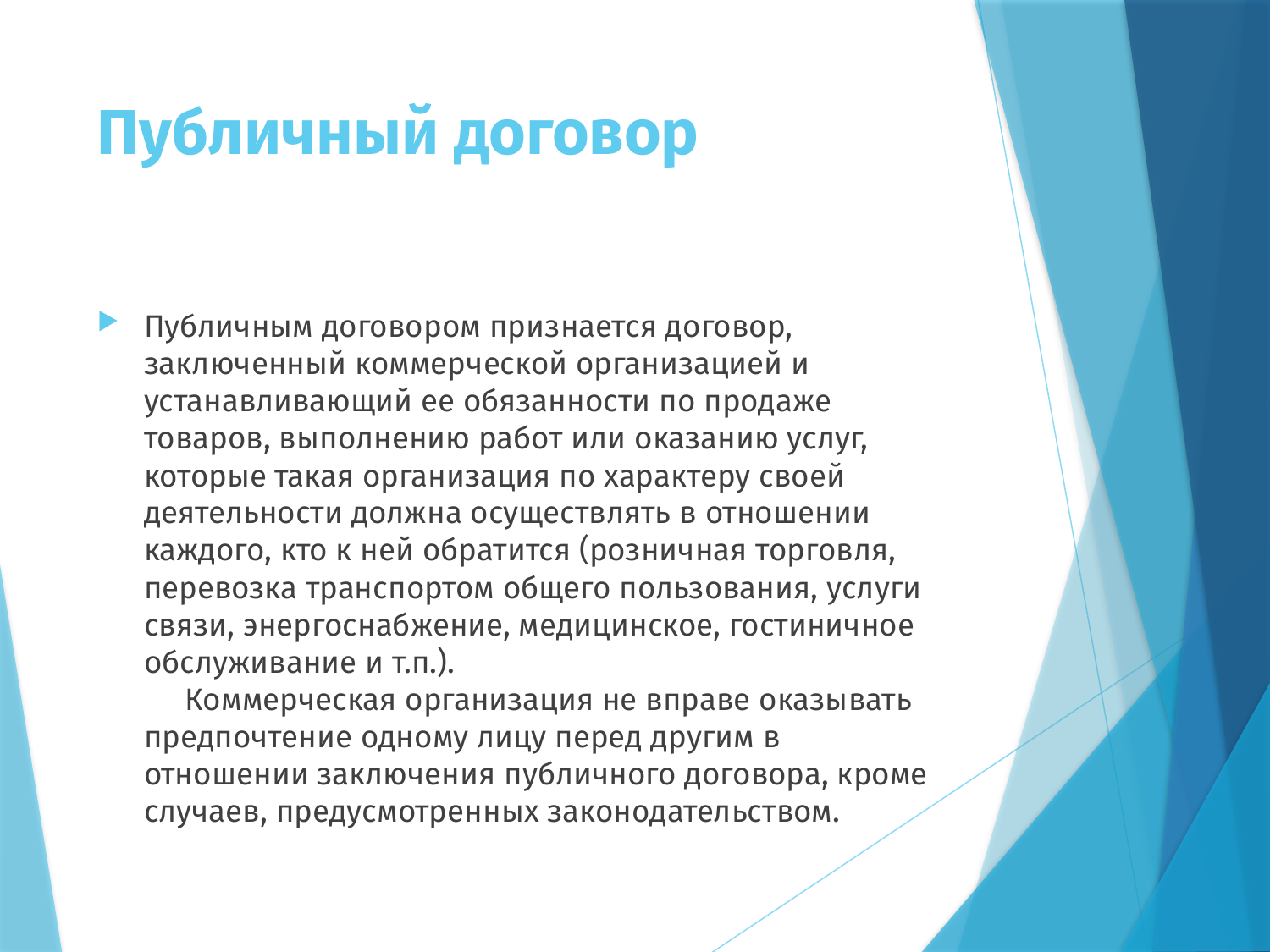

# Публичный договор
Публичным договором признается договор, заключенный коммерческой организацией и устанавливающий ее обязанности по продаже товаров, выполнению работ или оказанию услуг, которые такая организация по характеру своей деятельности должна осуществлять в отношении каждого, кто к ней обратится (розничная торговля, перевозка транспортом общего пользования, услуги связи, энергоснабжение, медицинское, гостиничное обслуживание и т.п.). 
     Коммерческая организация не вправе оказывать предпочтение одному лицу перед другим в отношении заключения публичного договора, кроме случаев, предусмотренных законодательством.